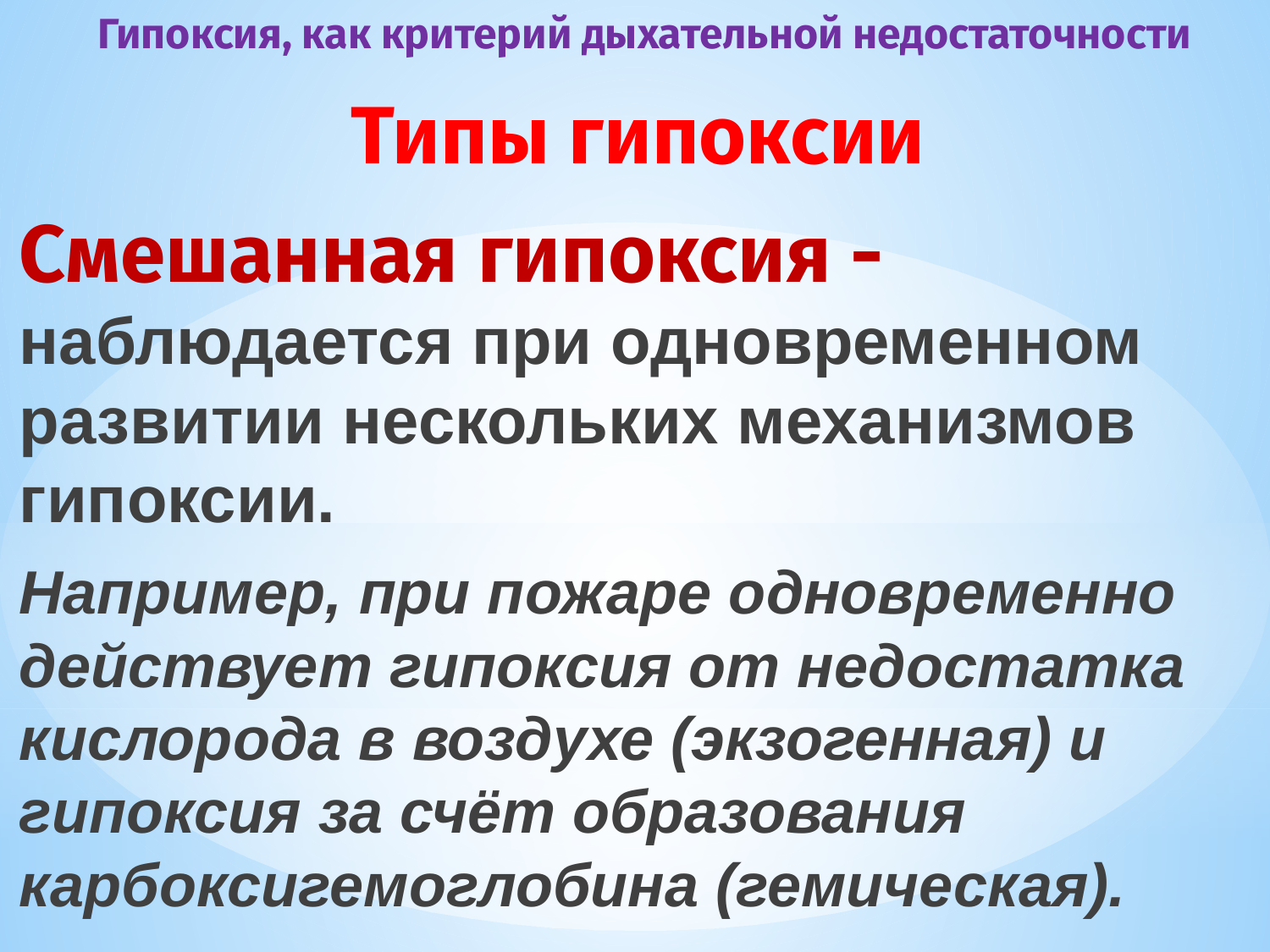

# Гипоксия, как критерий дыхательной недостаточности
Типы гипоксии
Смешанная гипоксия - наблюдается при одновременном развитии нескольких механизмов гипоксии.
Например, при пожаре одновременно действует гипоксия от недостатка кислорода в воздухе (экзогенная) и гипоксия за счёт образования карбоксигемоглобина (гемическая).